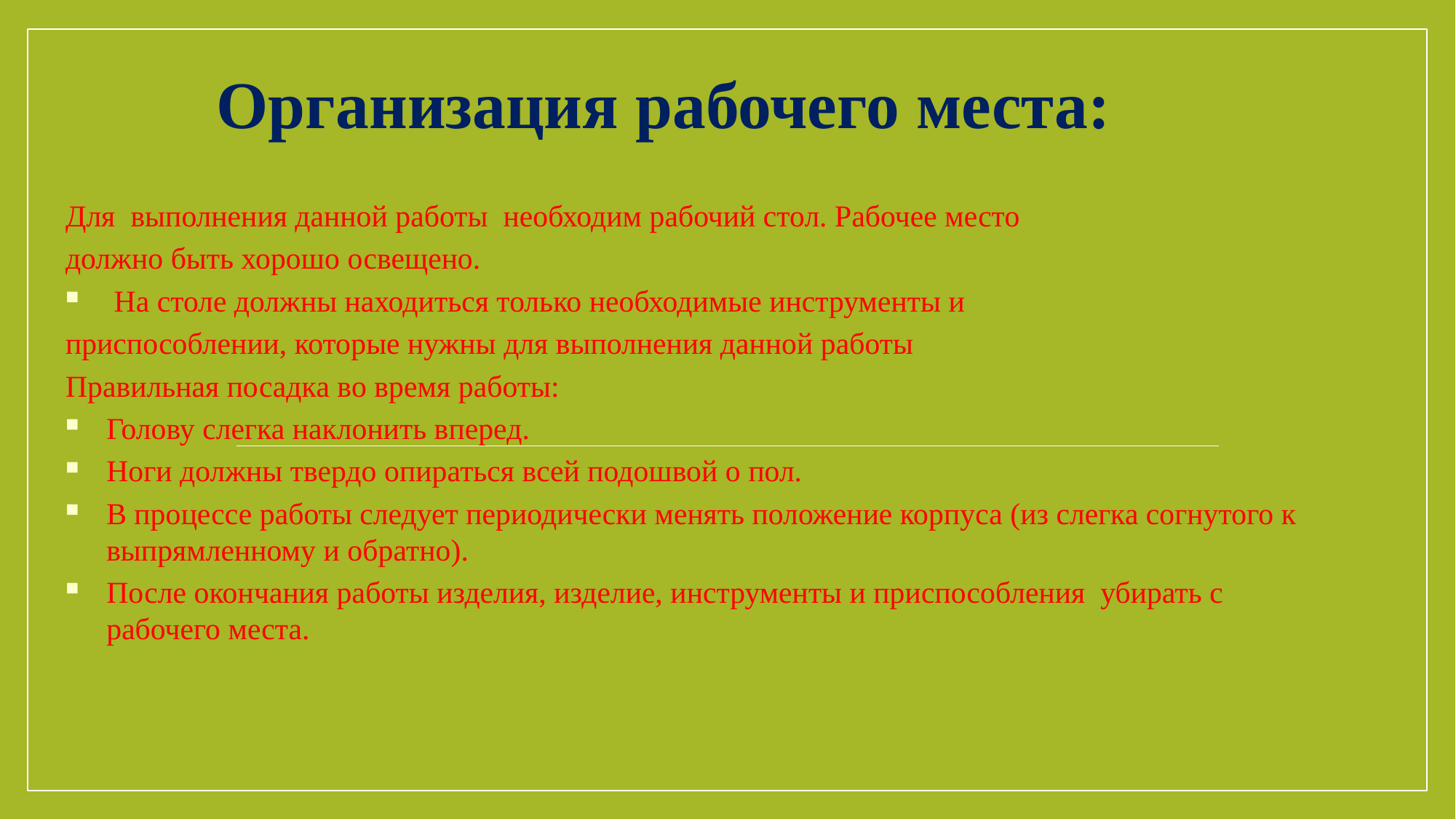

Организация рабочего места:
Для  выполнения данной работы  необходим рабочий стол. Рабочее место
должно быть хорошо освещено.
 На столе должны находиться только необходимые инструменты и
приспособлении, которые нужны для выполнения данной работы
Правильная посадка во время работы:
Голову слегка наклонить вперед.
Ноги должны твердо опираться всей подошвой о пол.
В процессе работы следует периодически менять положение корпуса (из слегка согнутого к выпрямленному и обратно).
После окончания работы изделия, изделие, инструменты и приспособления  убирать с рабочего места.